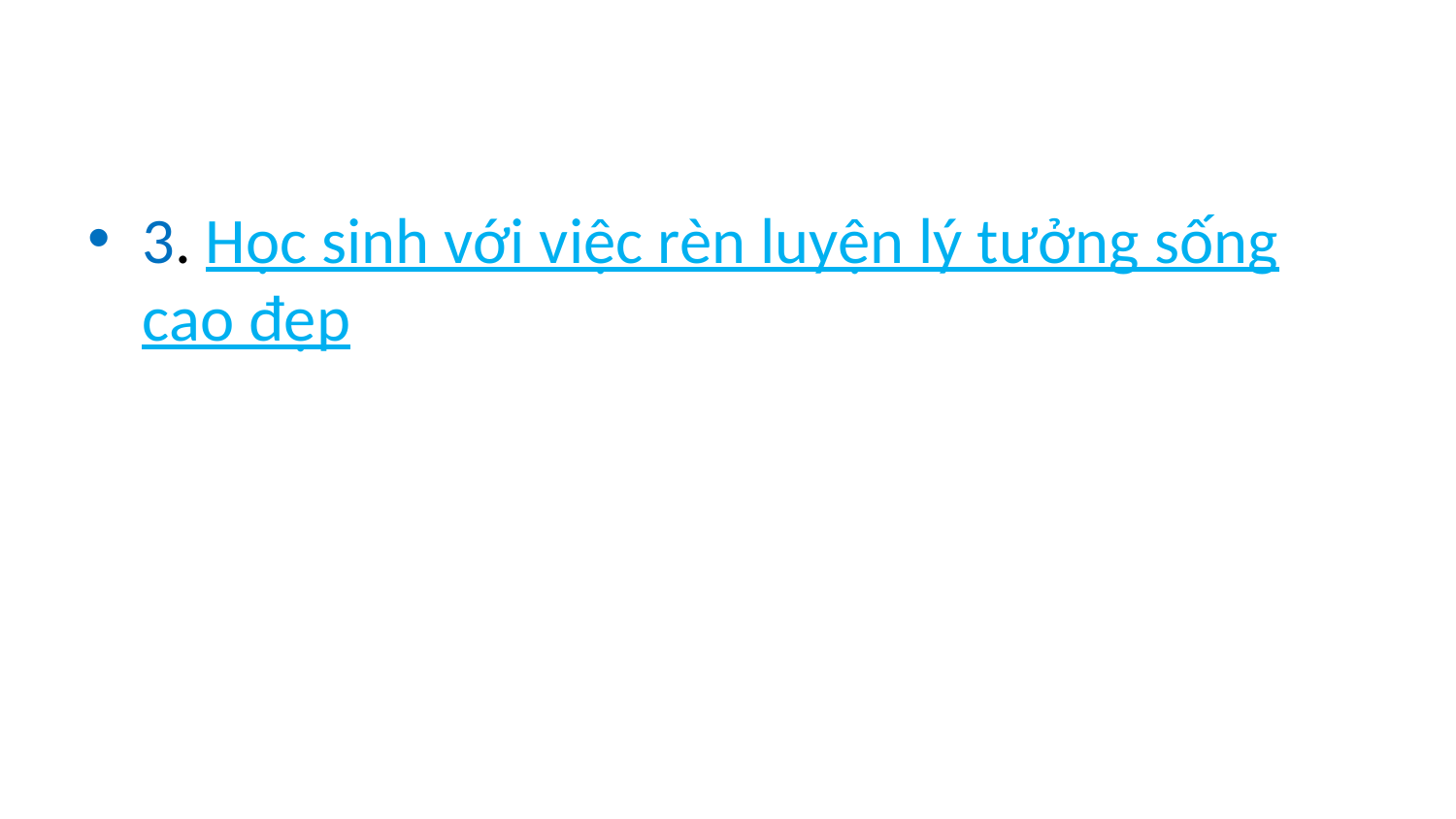

#
3. Học sinh với việc rèn luyện lý tưởng sống cao đẹp